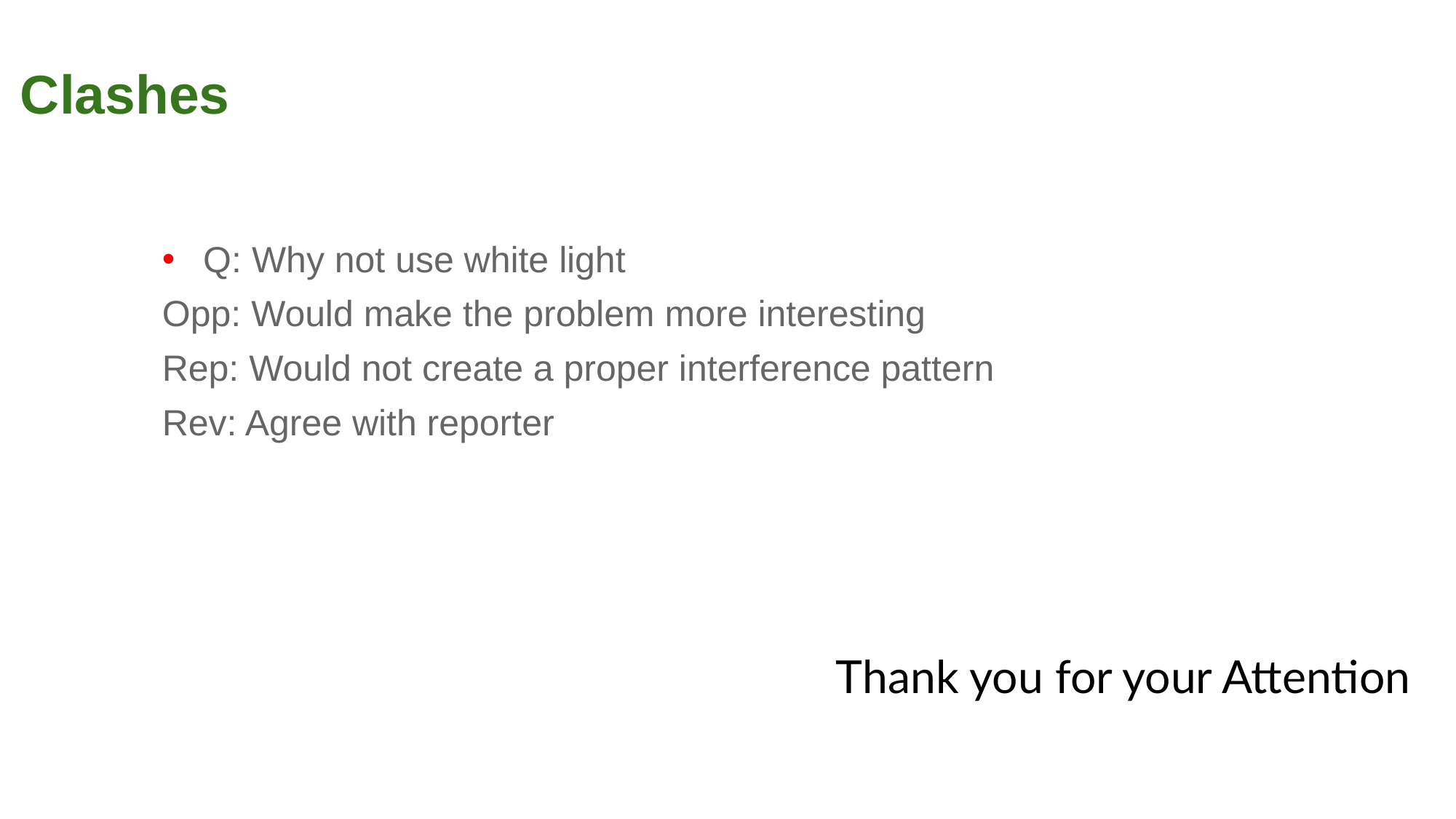

# Clashes
Q: Why not use white light
Opp: Would make the problem more interesting
Rep: Would not create a proper interference pattern
Rev: Agree with reporter

Thank you for your Attention